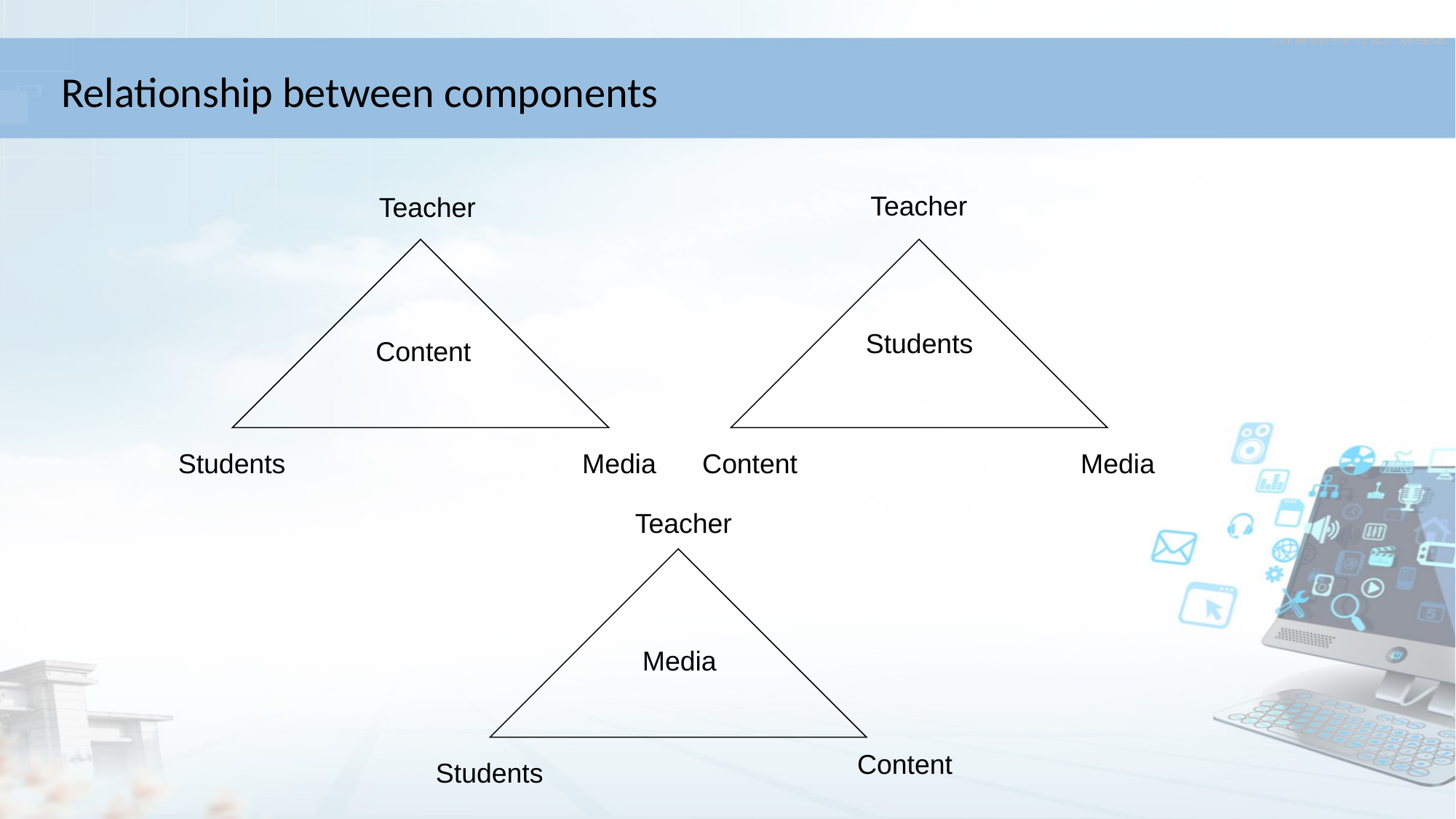

# Relationship between components
Teacher
Teacher

Students
Content
Students
Media
Media
Content
Teacher

Media
Content
Students